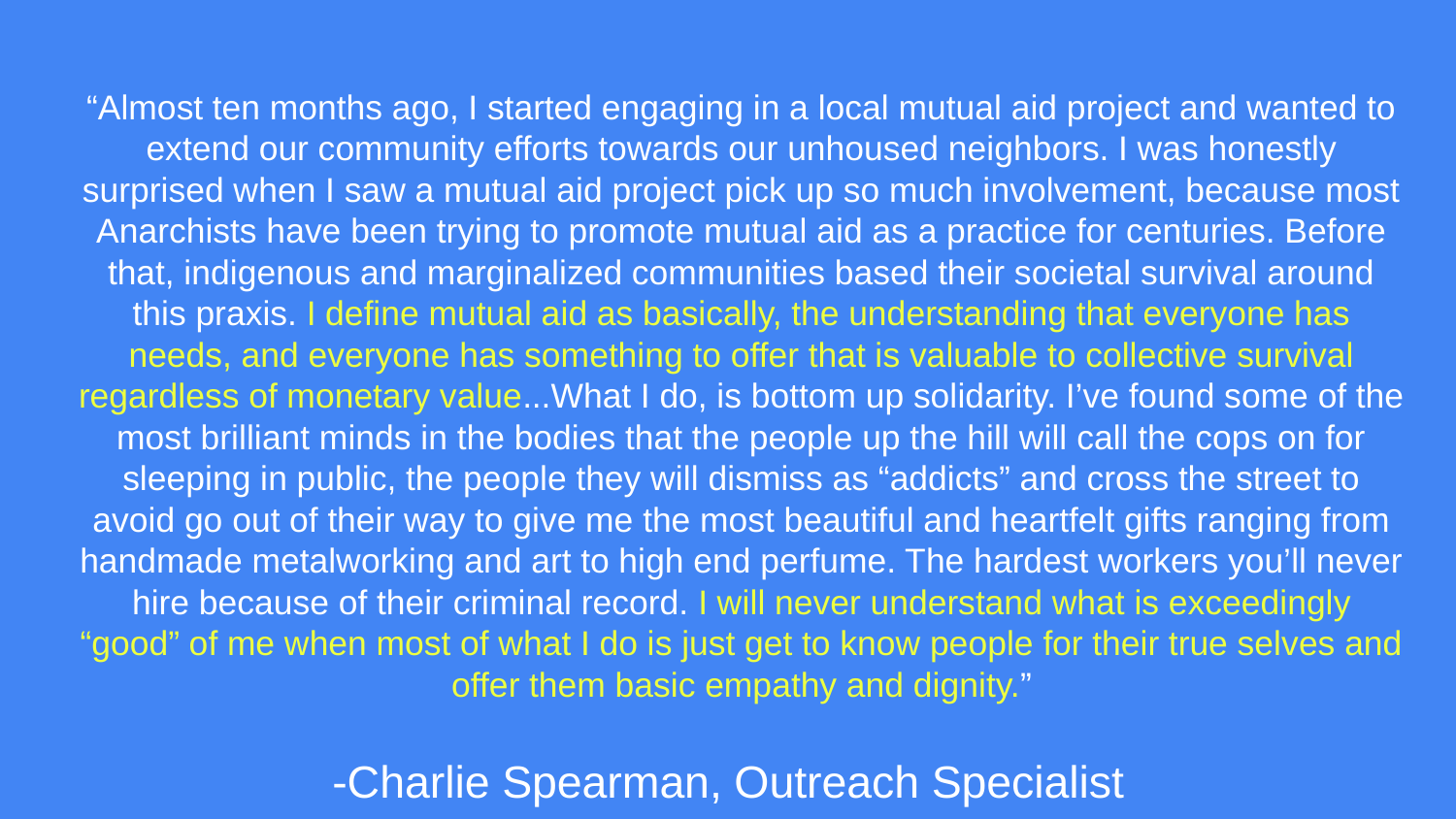

# “Almost ten months ago, I started engaging in a local mutual aid project and wanted to extend our community efforts towards our unhoused neighbors. I was honestly surprised when I saw a mutual aid project pick up so much involvement, because most Anarchists have been trying to promote mutual aid as a practice for centuries. Before that, indigenous and marginalized communities based their societal survival around this praxis. I define mutual aid as basically, the understanding that everyone has needs, and everyone has something to offer that is valuable to collective survival regardless of monetary value...What I do, is bottom up solidarity. I’ve found some of the most brilliant minds in the bodies that the people up the hill will call the cops on for sleeping in public, the people they will dismiss as “addicts” and cross the street to avoid go out of their way to give me the most beautiful and heartfelt gifts ranging from handmade metalworking and art to high end perfume. The hardest workers you’ll never hire because of their criminal record. I will never understand what is exceedingly “good” of me when most of what I do is just get to know people for their true selves and offer them basic empathy and dignity.”

-Charlie Spearman, Outreach Specialist